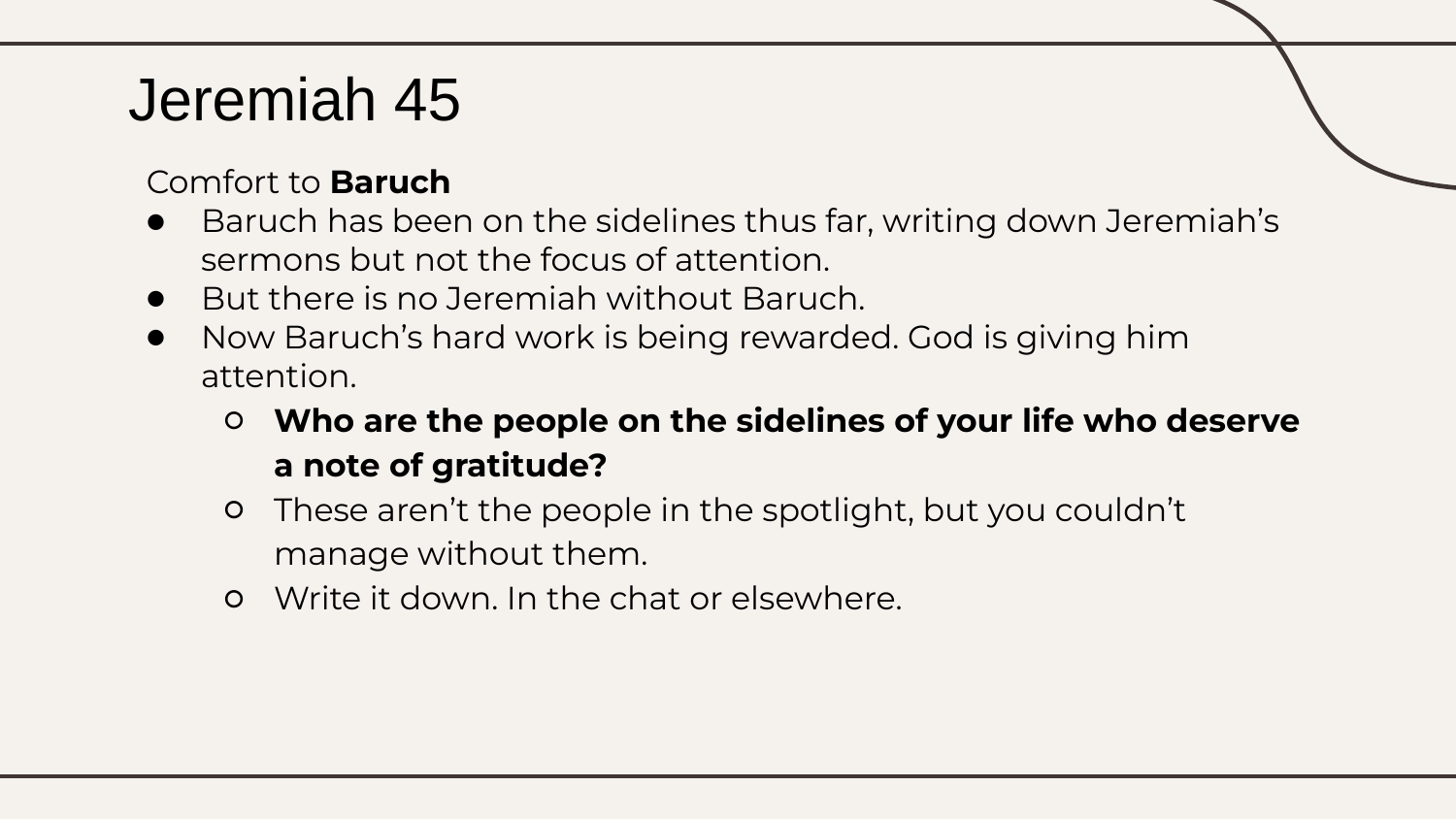

# Jeremiah 45
Comfort to Baruch
Baruch has been on the sidelines thus far, writing down Jeremiah’s sermons but not the focus of attention.
But there is no Jeremiah without Baruch.
Now Baruch’s hard work is being rewarded. God is giving him attention.
Who are the people on the sidelines of your life who deserve a note of gratitude?
These aren’t the people in the spotlight, but you couldn’t manage without them.
Write it down. In the chat or elsewhere.